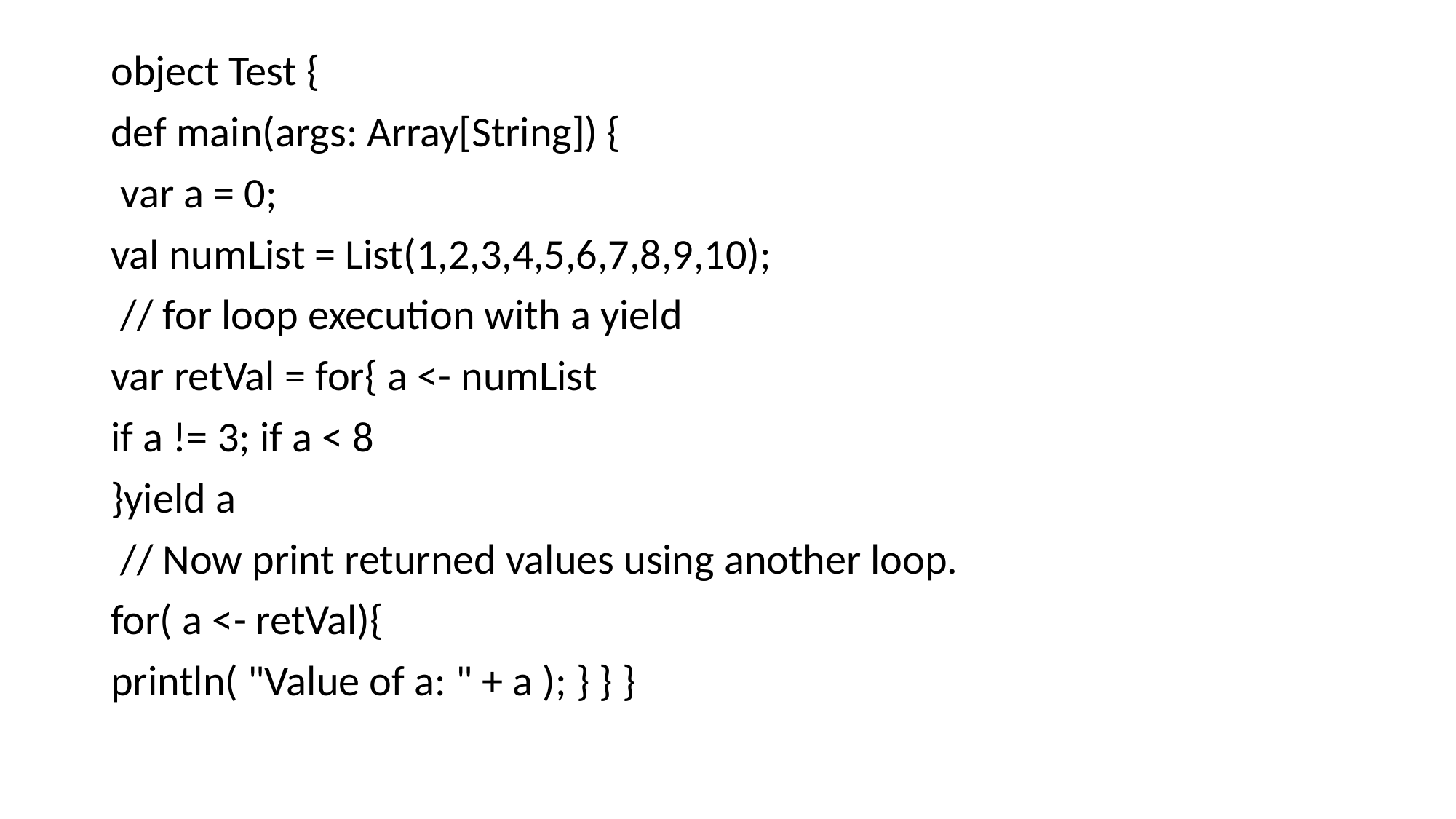

# object Test {
def main(args: Array[String]) {
 var a = 0;
val numList = List(1,2,3,4,5,6,7,8,9,10);
 // for loop execution with a yield
var retVal = for{ a <- numList
if a != 3; if a < 8
}yield a
 // Now print returned values using another loop.
for( a <- retVal){
println( "Value of a: " + a ); } } }